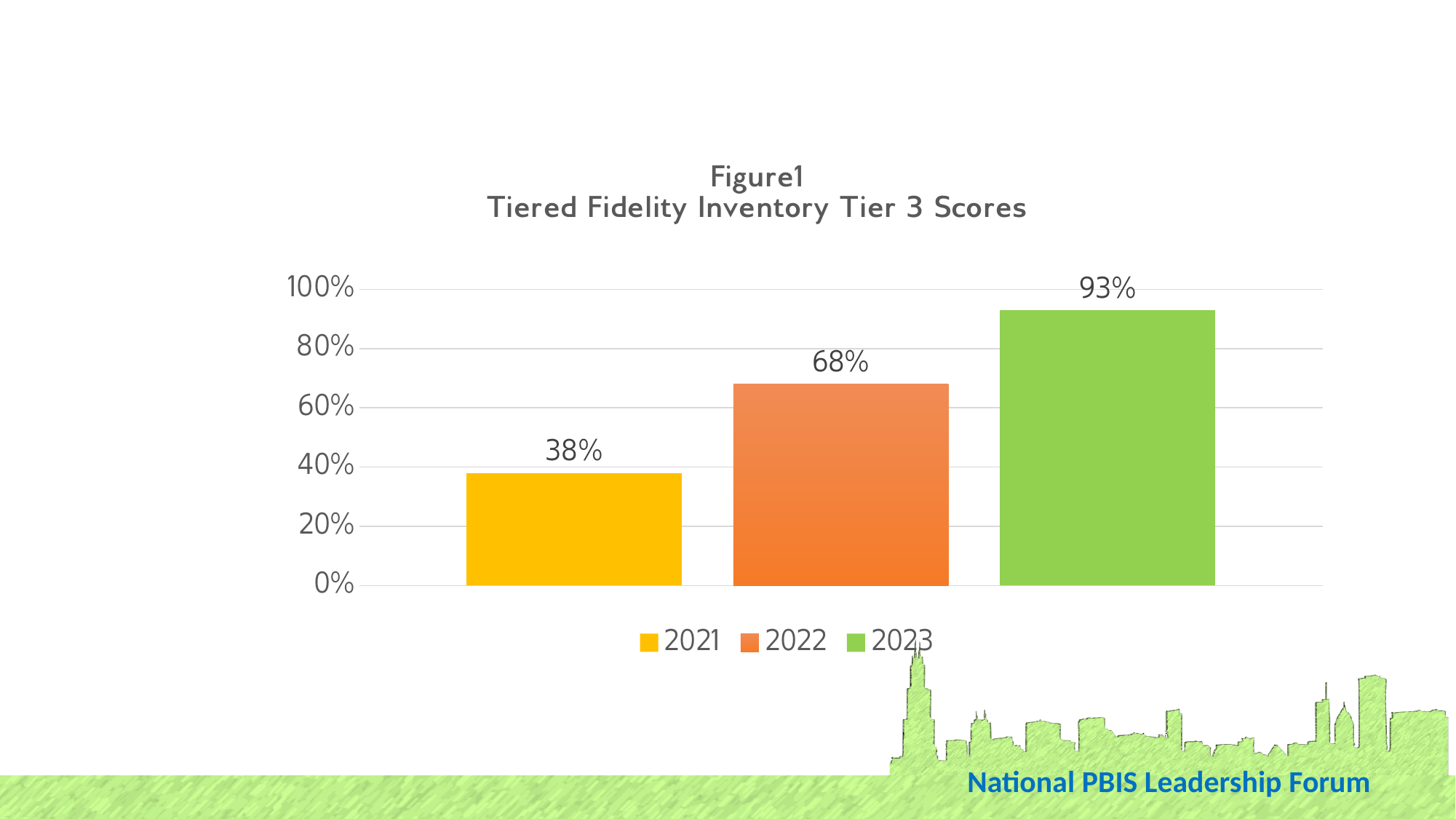

### Chart: Figure1
Tiered Fidelity Inventory Tier 3 Scores

| Category |  |  |  |
|---|---|---|---|